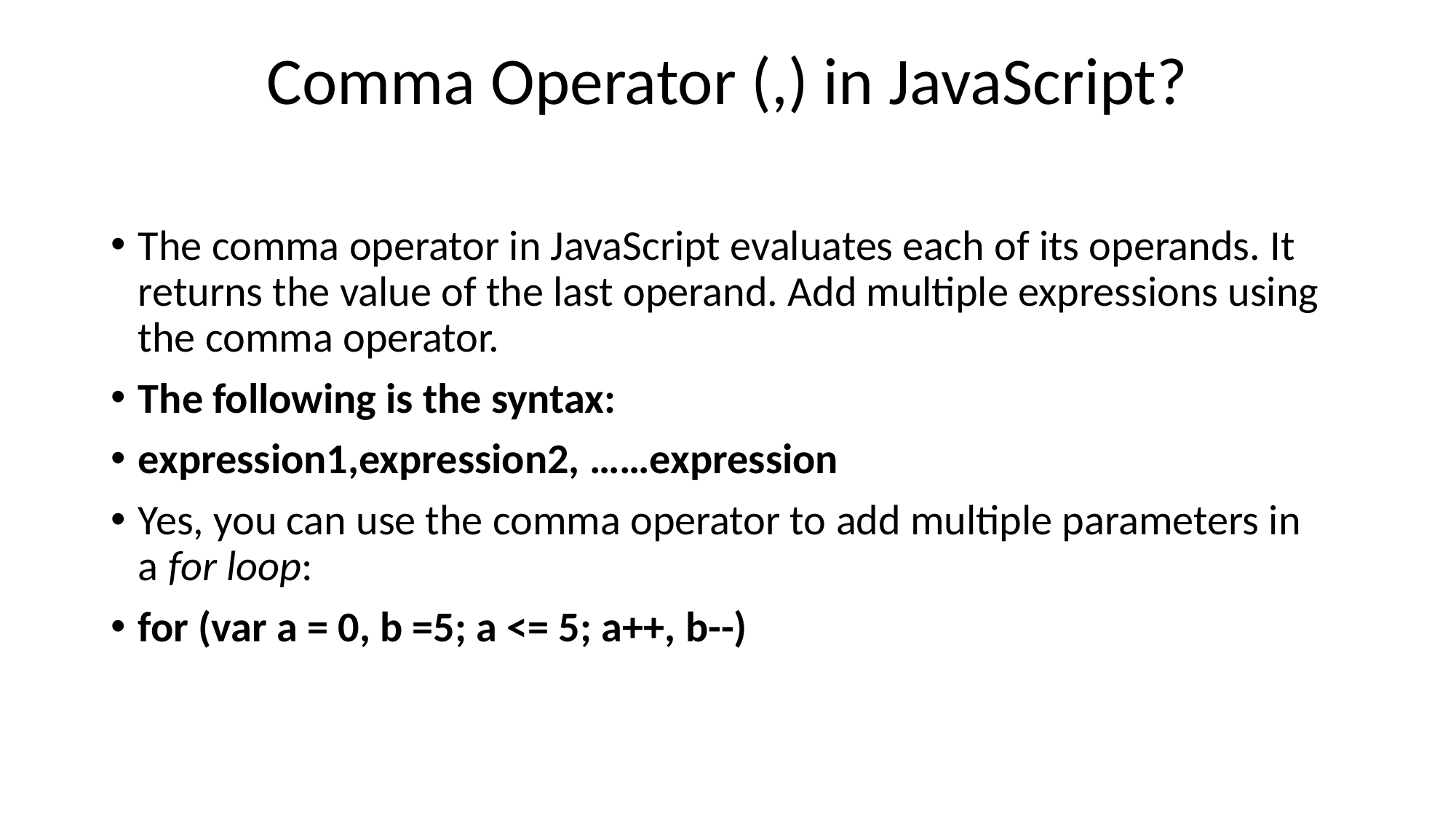

# Comma Operator (,) in JavaScript?
The comma operator in JavaScript evaluates each of its operands. It returns the value of the last operand. Add multiple expressions using the comma operator.
The following is the syntax:
expression1,expression2, ……expression
Yes, you can use the comma operator to add multiple parameters in a for loop:
for (var a = 0, b =5; a <= 5; a++, b--)